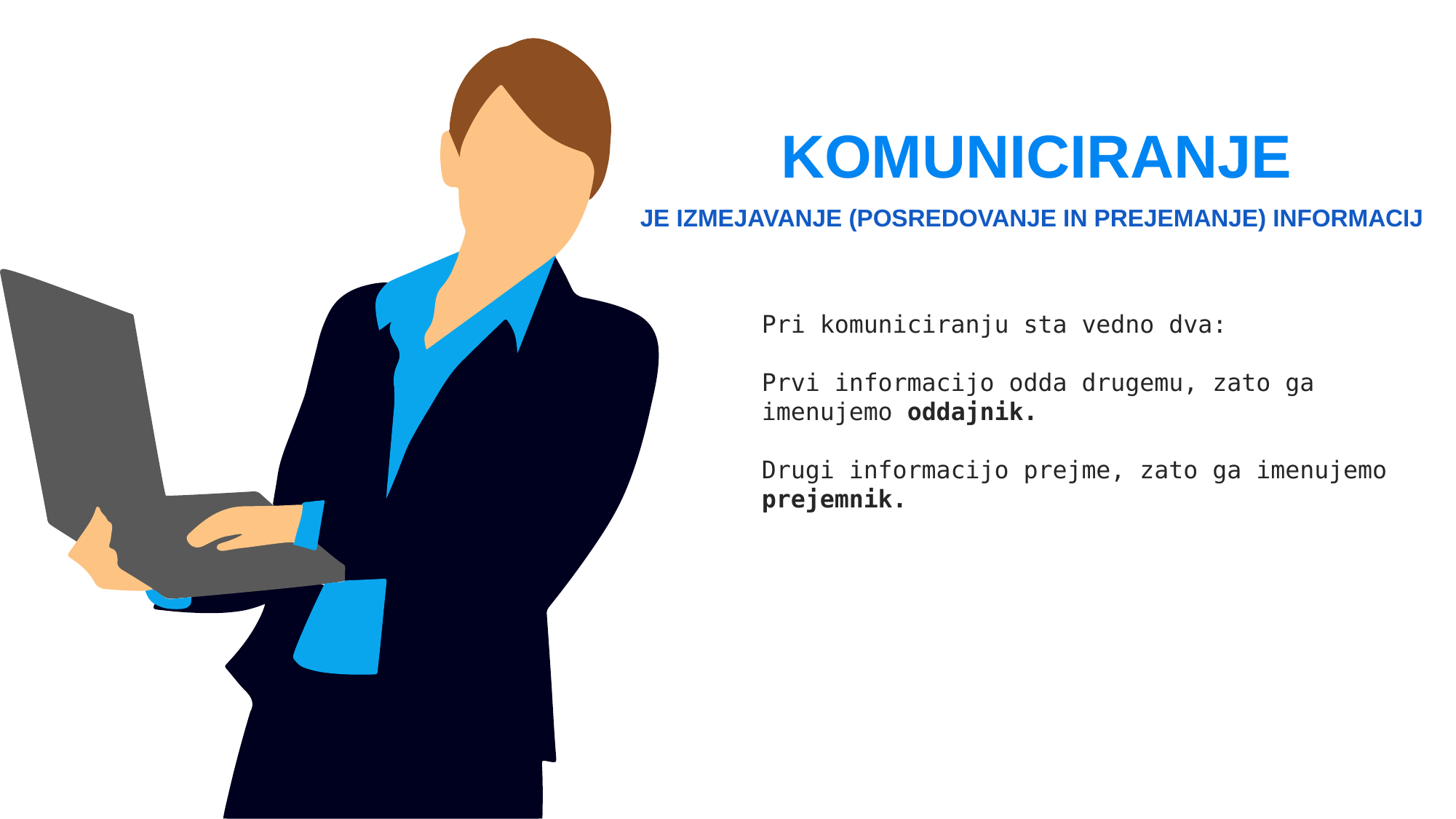

KOMUNICIRANJE
JE IZMEJAVANJE (POSREDOVANJE IN PREJEMANJE) INFORMACIJ
Pri komuniciranju sta vedno dva:

Prvi informacijo odda drugemu, zato ga imenujemo oddajnik.

Drugi informacijo prejme, zato ga imenujemo prejemnik.